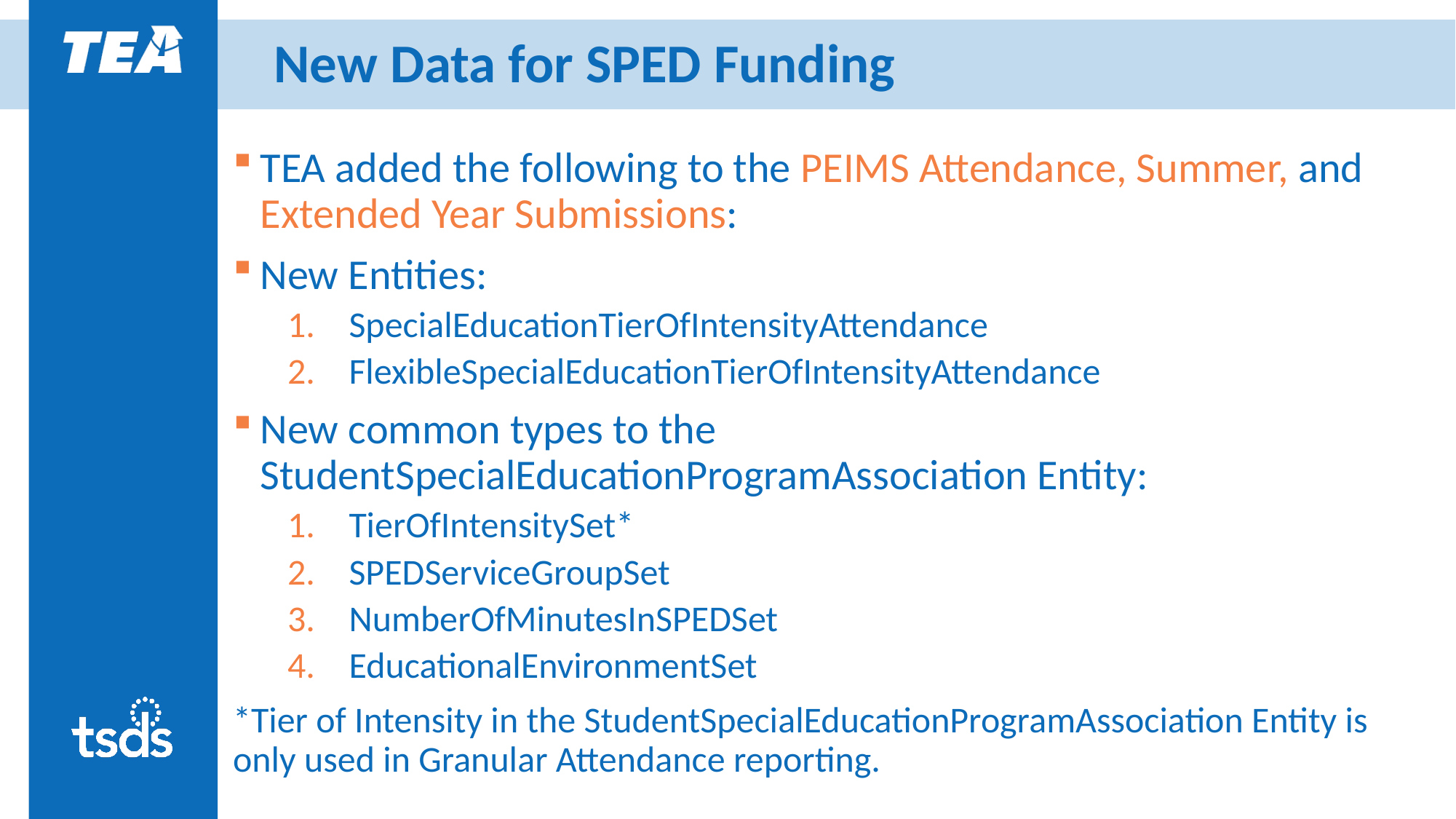

# New Data for SPED Funding
TEA added the following to the PEIMS Attendance, Summer, and Extended Year Submissions:
New Entities:
SpecialEducationTierOfIntensityAttendance
FlexibleSpecialEducationTierOfIntensityAttendance
New common types to the StudentSpecialEducationProgramAssociation Entity:
TierOfIntensitySet*
SPEDServiceGroupSet
NumberOfMinutesInSPEDSet
EducationalEnvironmentSet
*Tier of Intensity in the StudentSpecialEducationProgramAssociation Entity is only used in Granular Attendance reporting.